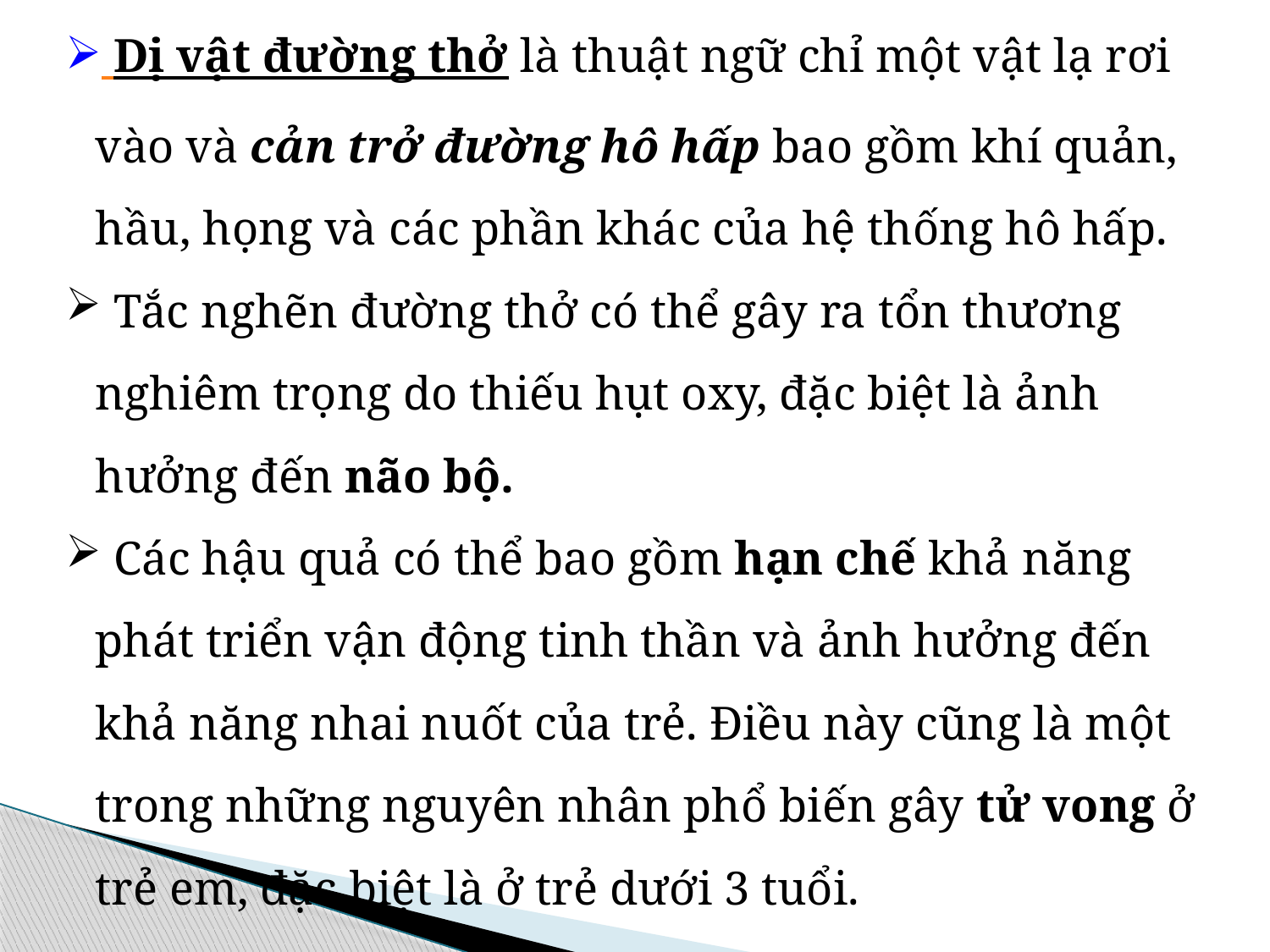

Dị vật đường thở là thuật ngữ chỉ một vật lạ rơi vào và cản trở đường hô hấp bao gồm khí quản, hầu, họng và các phần khác của hệ thống hô hấp.
 Tắc nghẽn đường thở có thể gây ra tổn thương nghiêm trọng do thiếu hụt oxy, đặc biệt là ảnh hưởng đến não bộ.
 Các hậu quả có thể bao gồm hạn chế khả năng phát triển vận động tinh thần và ảnh hưởng đến khả năng nhai nuốt của trẻ. Điều này cũng là một trong những nguyên nhân phổ biến gây tử vong ở trẻ em, đặc biệt là ở trẻ dưới 3 tuổi.